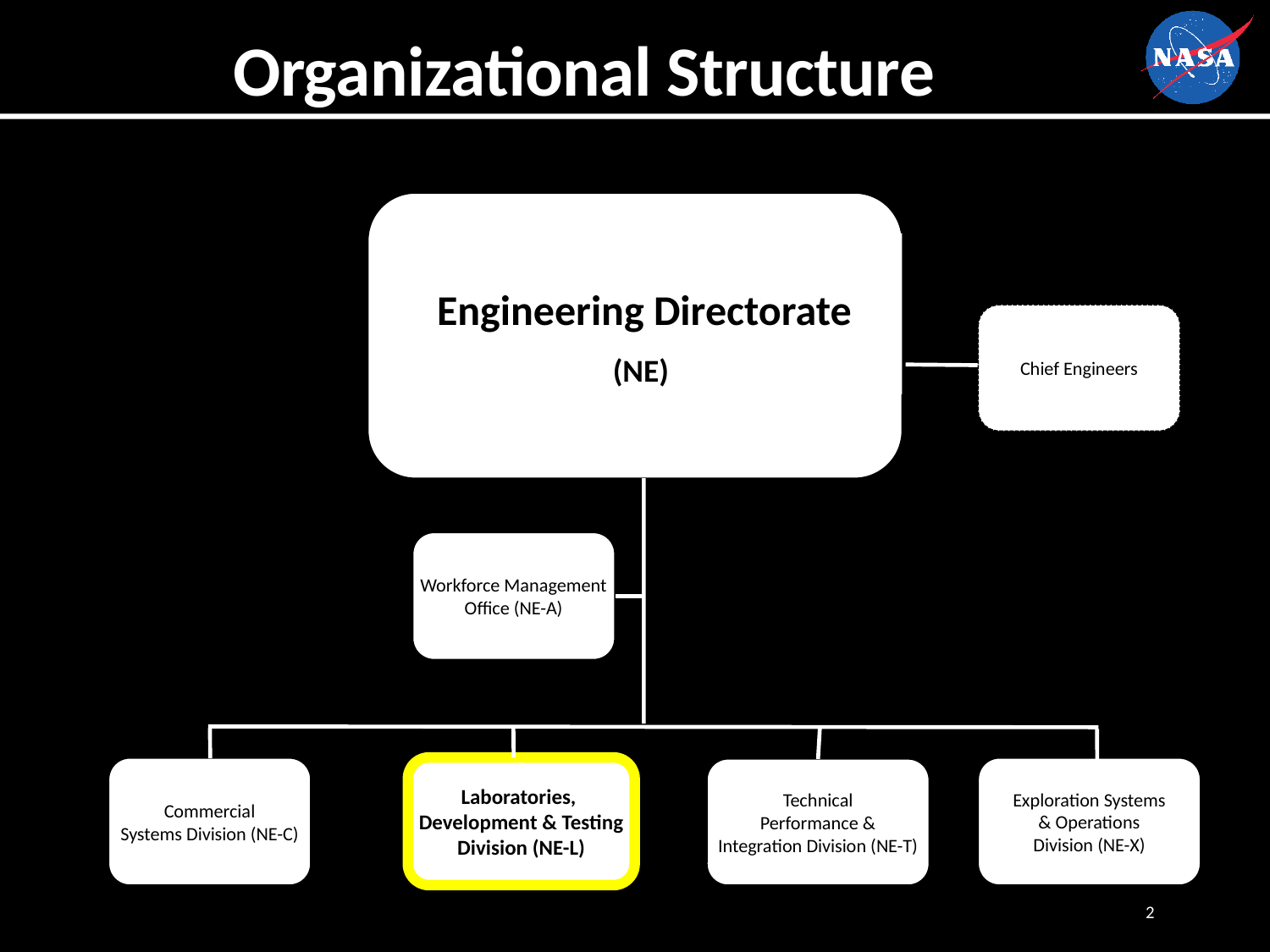

#
Organizational Structure

Engineering Directorate
(NE)

Chief Engineers

Workforce Management
Office (NE-A)
Laboratories,
Development & Testing
Division (NE-L)
Commercial
Systems Division (NE-C)
Exploration Systems
& Operations
Division (NE-X)
Technical
Performance &
Integration Division (NE-T)
2
2